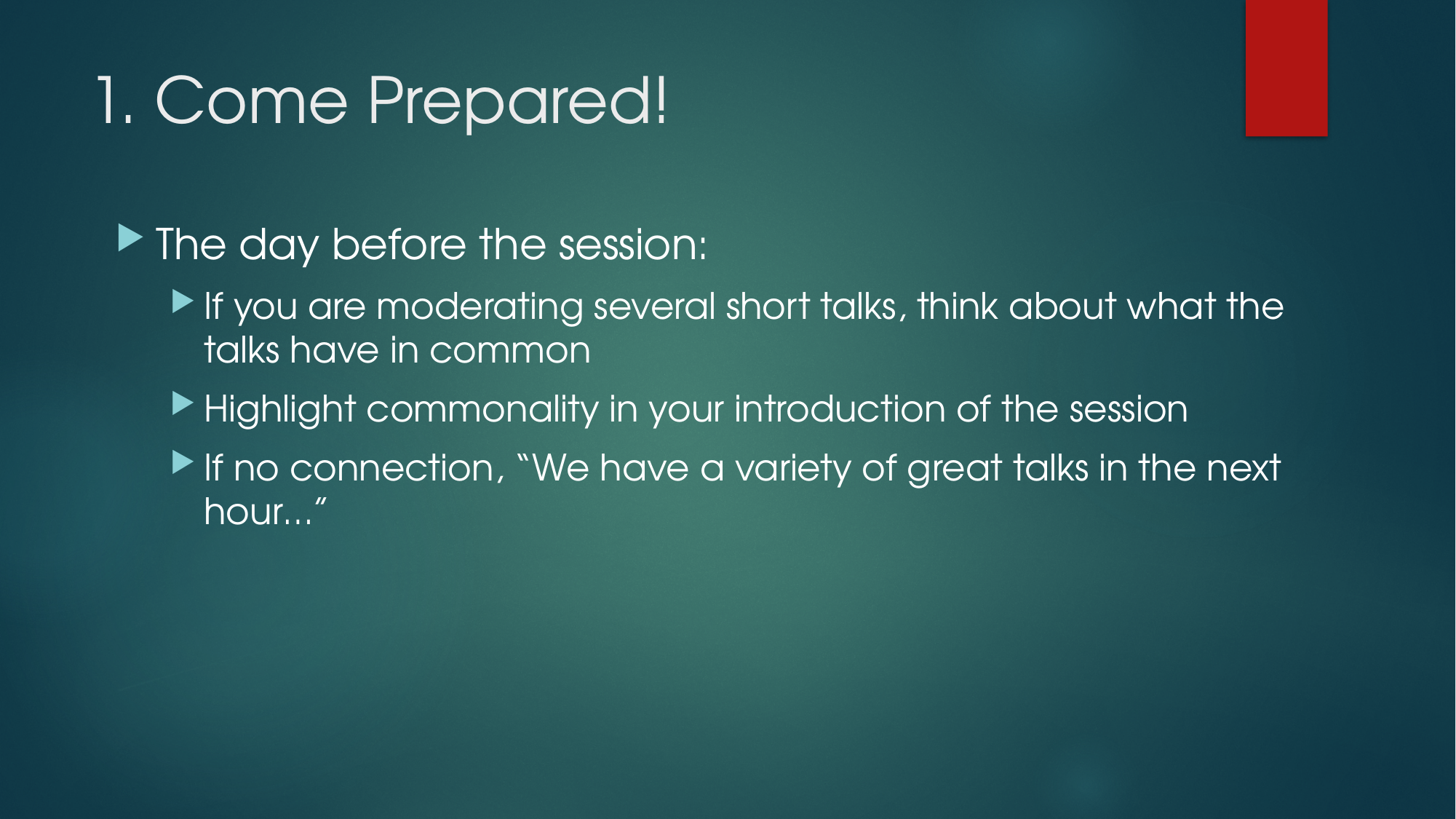

# 1. Come Prepared!
The day before the session:
If you are moderating several short talks, think about what the talks have in common
Highlight commonality in your introduction of the session
If no connection, “We have a variety of great talks in the next hour…”